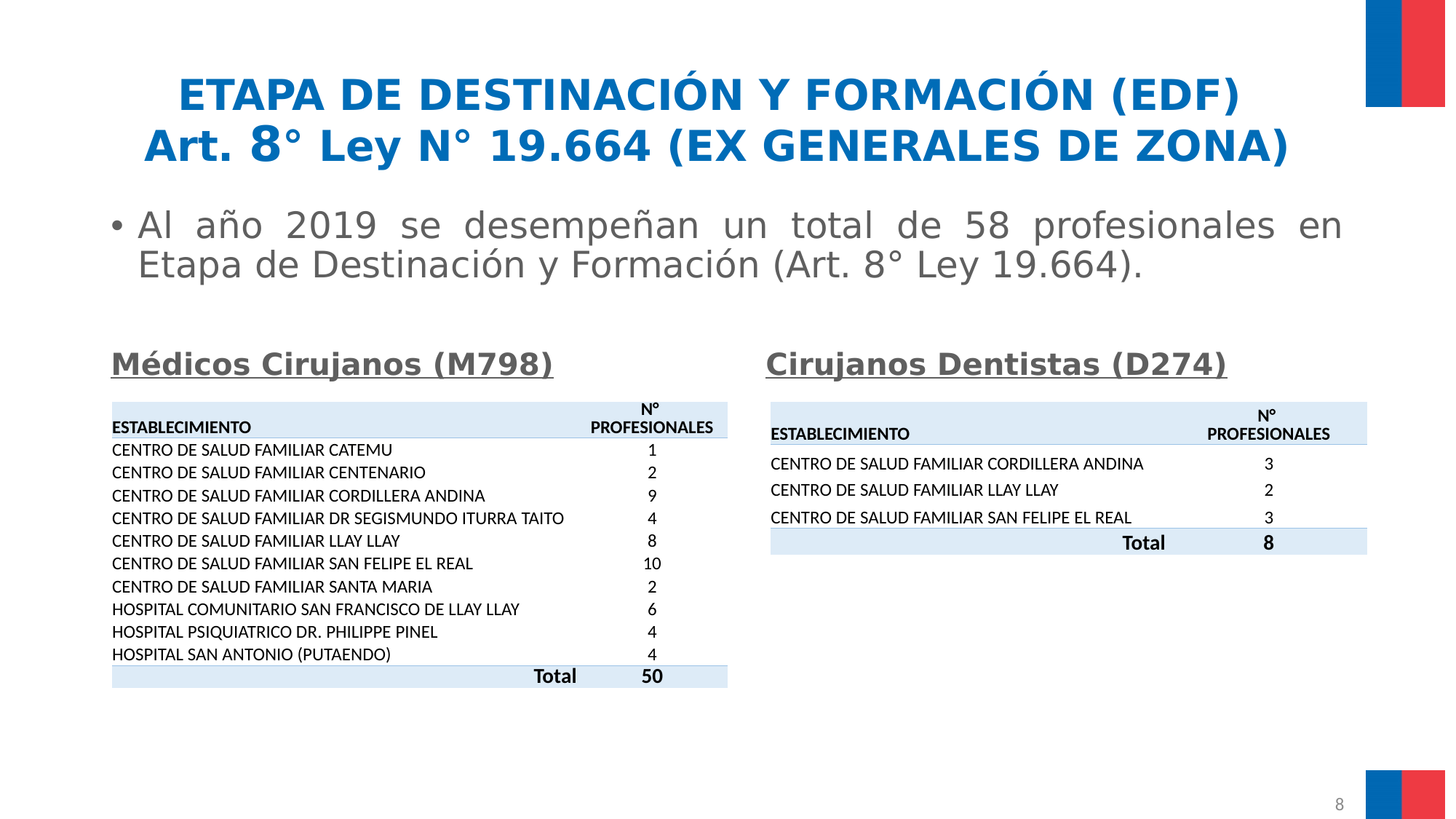

# ETAPA DE DESTINACIÓN Y FORMACIÓN (EDF) Art. 8° Ley N° 19.664 (EX GENERALES DE ZONA)
Al año 2019 se desempeñan un total de 58 profesionales en Etapa de Destinación y Formación (Art. 8° Ley 19.664).

Médicos Cirujanos (M798) 		Cirujanos Dentistas (D274)

| ESTABLECIMIENTO | N° PROFESIONALES |
| --- | --- |
| CENTRO DE SALUD FAMILIAR CATEMU | 1 |
| CENTRO DE SALUD FAMILIAR CENTENARIO | 2 |
| CENTRO DE SALUD FAMILIAR CORDILLERA ANDINA | 9 |
| CENTRO DE SALUD FAMILIAR DR SEGISMUNDO ITURRA TAITO | 4 |
| CENTRO DE SALUD FAMILIAR LLAY LLAY | 8 |
| CENTRO DE SALUD FAMILIAR SAN FELIPE EL REAL | 10 |
| CENTRO DE SALUD FAMILIAR SANTA MARIA | 2 |
| HOSPITAL COMUNITARIO SAN FRANCISCO DE LLAY LLAY | 6 |
| HOSPITAL PSIQUIATRICO DR. PHILIPPE PINEL | 4 |
| HOSPITAL SAN ANTONIO (PUTAENDO) | 4 |
| Total | 50 |
| ESTABLECIMIENTO | N° PROFESIONALES |
| --- | --- |
| CENTRO DE SALUD FAMILIAR CORDILLERA ANDINA | 3 |
| CENTRO DE SALUD FAMILIAR LLAY LLAY | 2 |
| CENTRO DE SALUD FAMILIAR SAN FELIPE EL REAL | 3 |
| Total | 8 |
8